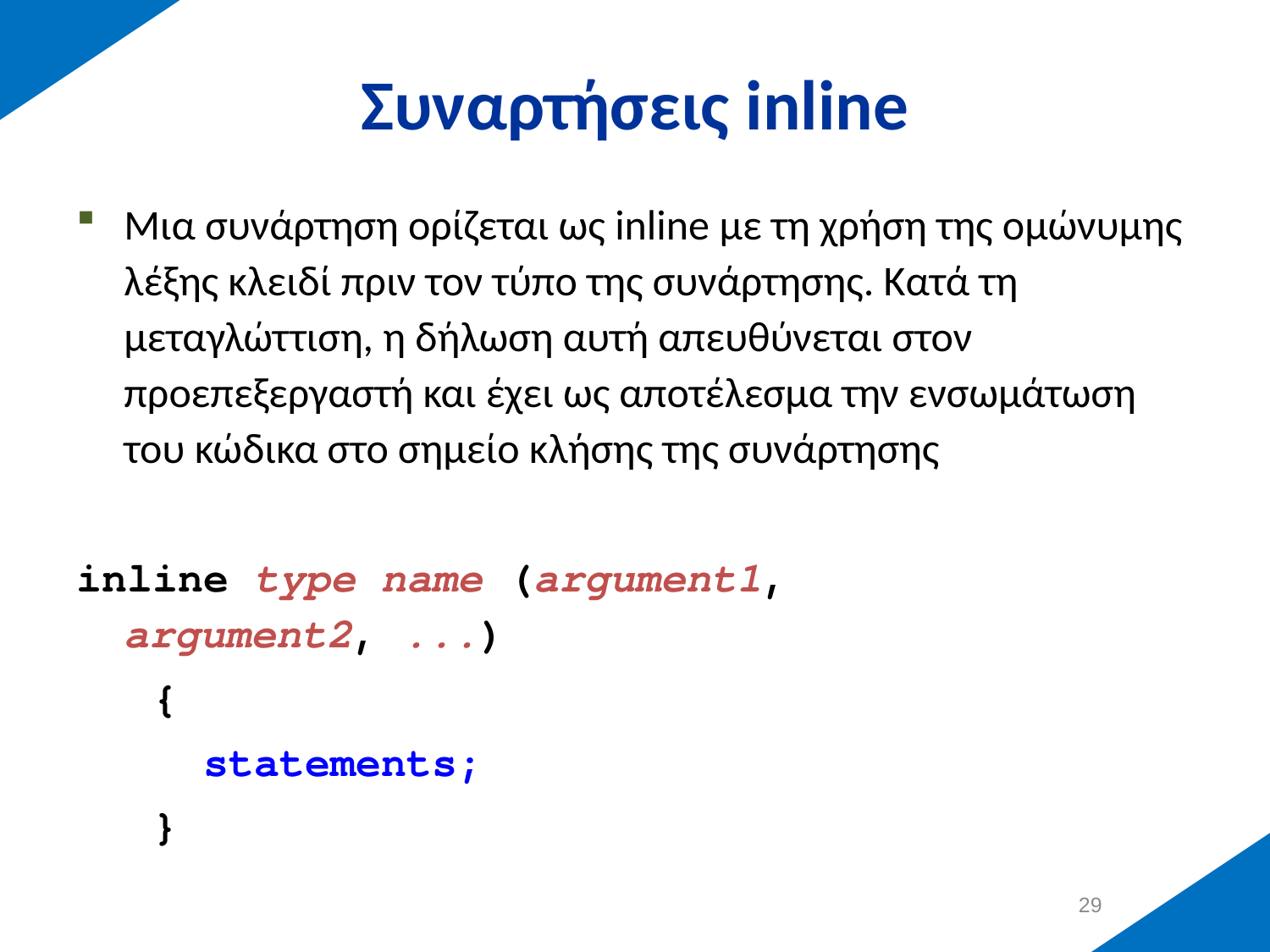

# Συναρτήσεις inline
Μια συνάρτηση ορίζεται ως inline με τη χρήση της ομώνυμης λέξης κλειδί πριν τον τύπο της συνάρτησης. Κατά τη μεταγλώττιση, η δήλωση αυτή απευθύνεται στον προεπεξεργαστή και έχει ως αποτέλεσμα την ενσωμάτωση του κώδικα στο σημείο κλήσης της συνάρτησης

inline type name (argument1, argument2, ...)
   {
     statements;
   }

29